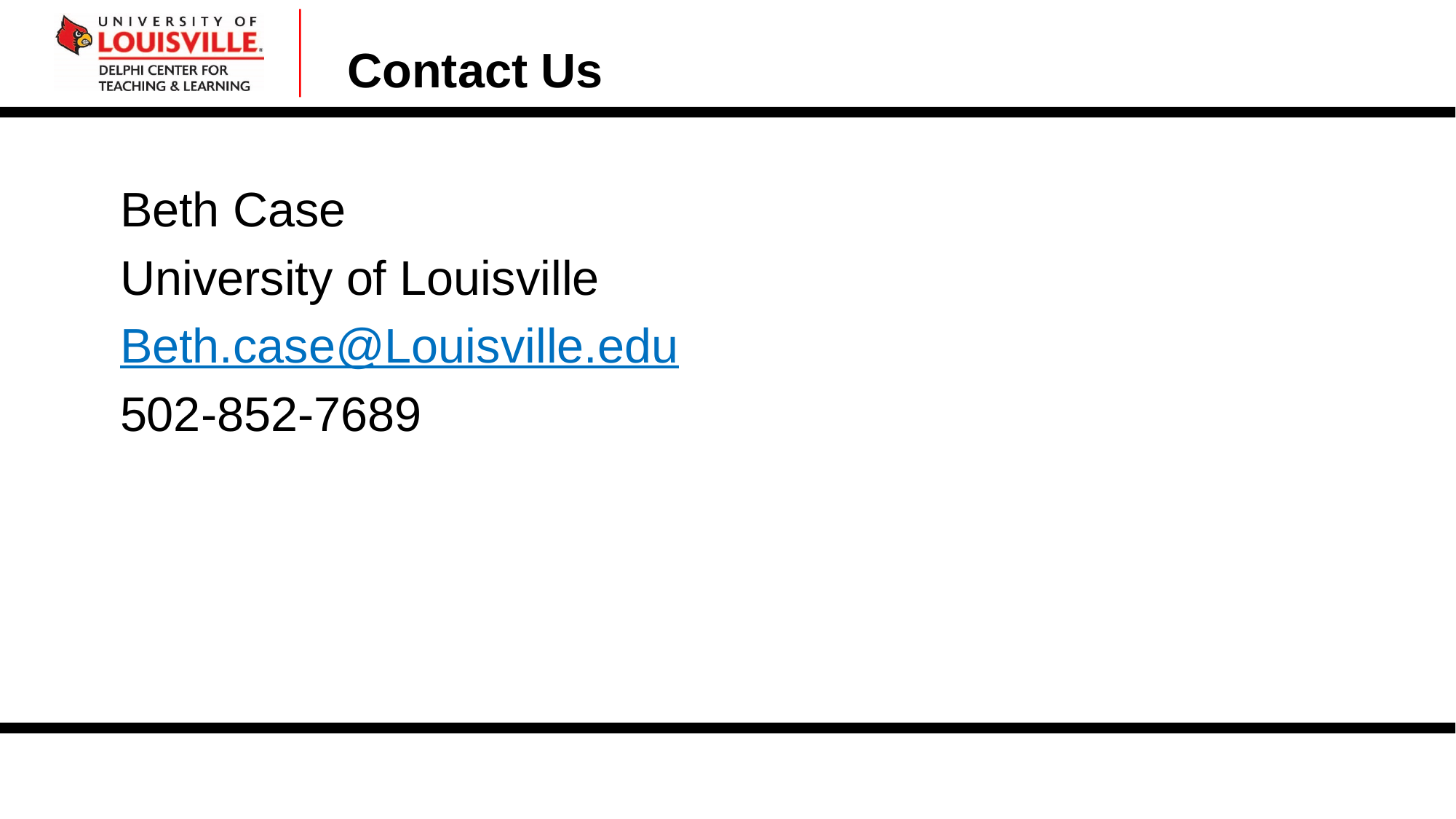

# Contact Us
Beth Case
University of Louisville
Beth.case@Louisville.edu
502-852-7689